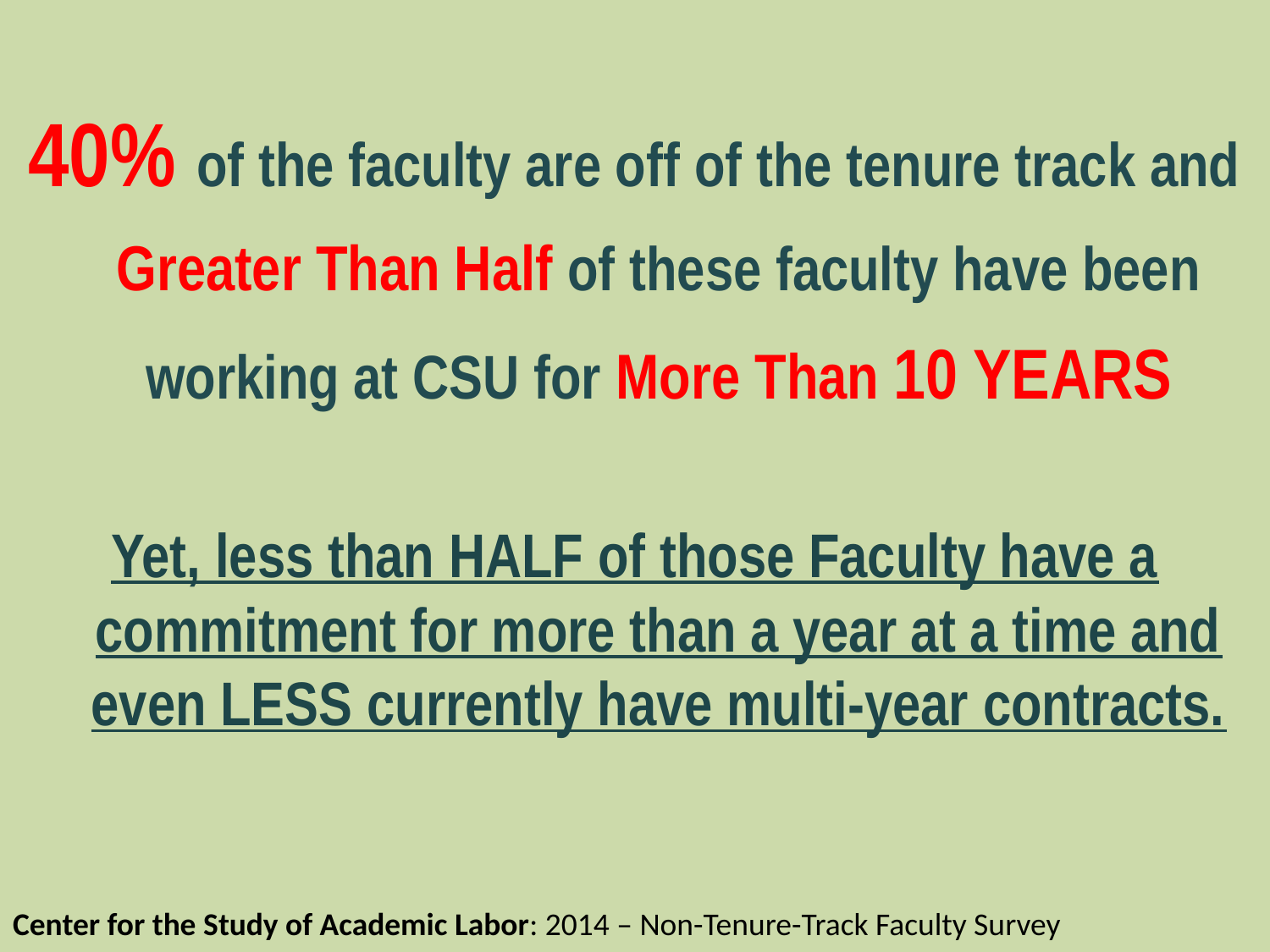

40% of the faculty are off of the tenure track and Greater Than Half of these faculty have been working at CSU for More Than 10 YEARS

Yet, less than HALF of those Faculty have a commitment for more than a year at a time and even LESS currently have multi-year contracts.

Center for the Study of Academic Labor: 2014 – Non-Tenure-Track Faculty Survey